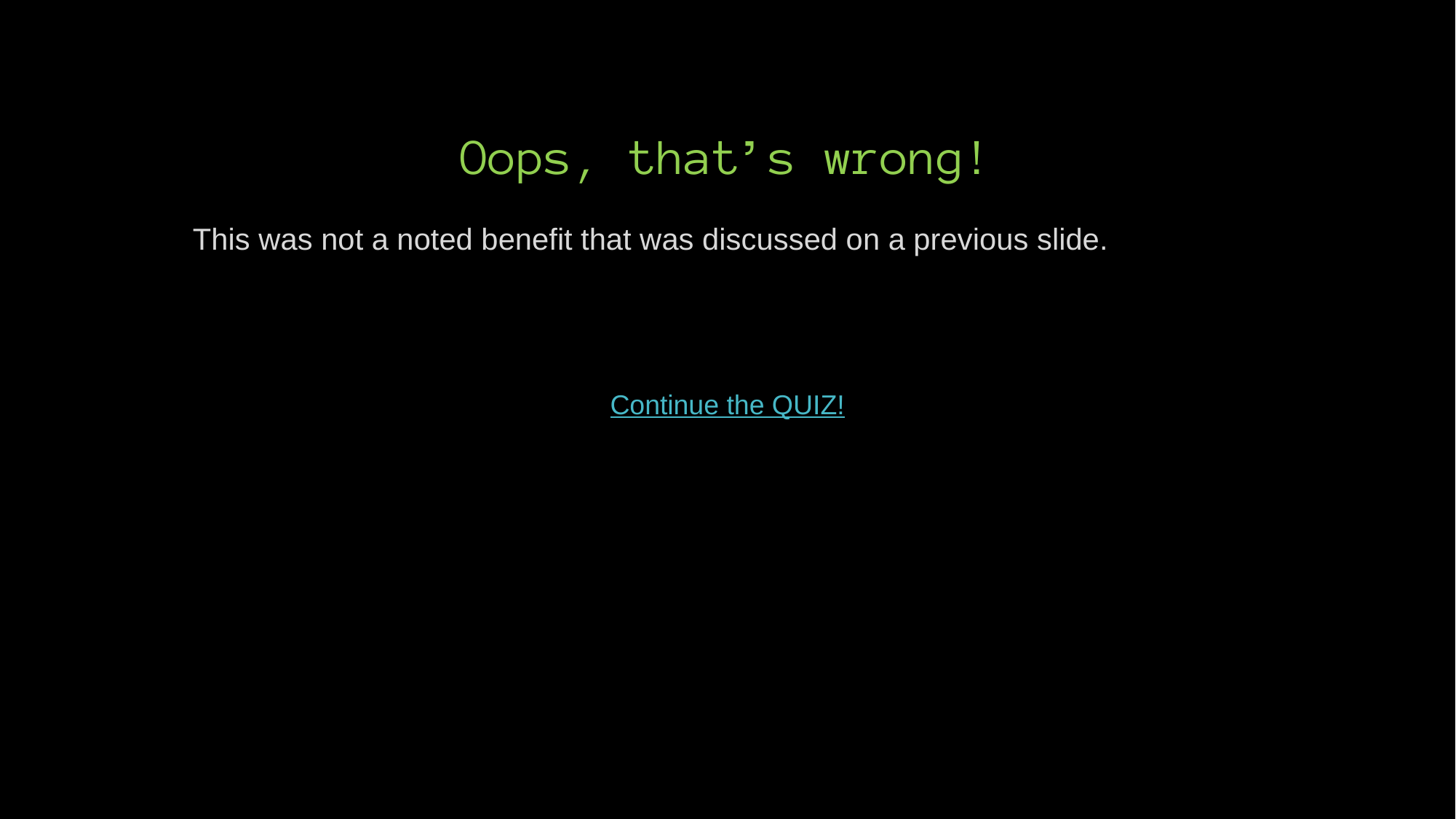

# Oops, that’s wrong!
This was not a noted benefit that was discussed on a previous slide.
Continue the QUIZ!